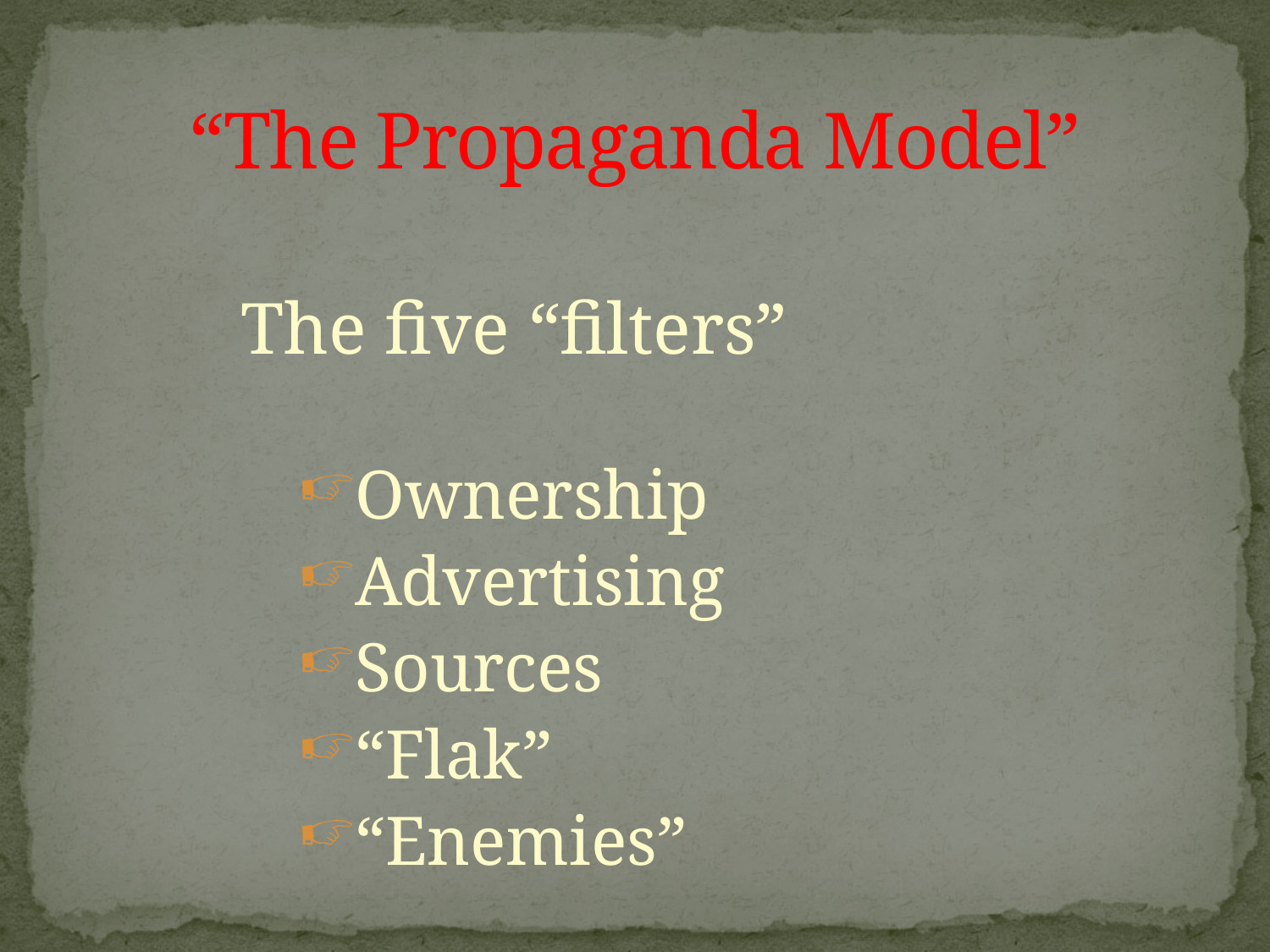

# “The Propaganda Model”

		The five “filters”

Ownership
Advertising
Sources
“Flak”
“Enemies”